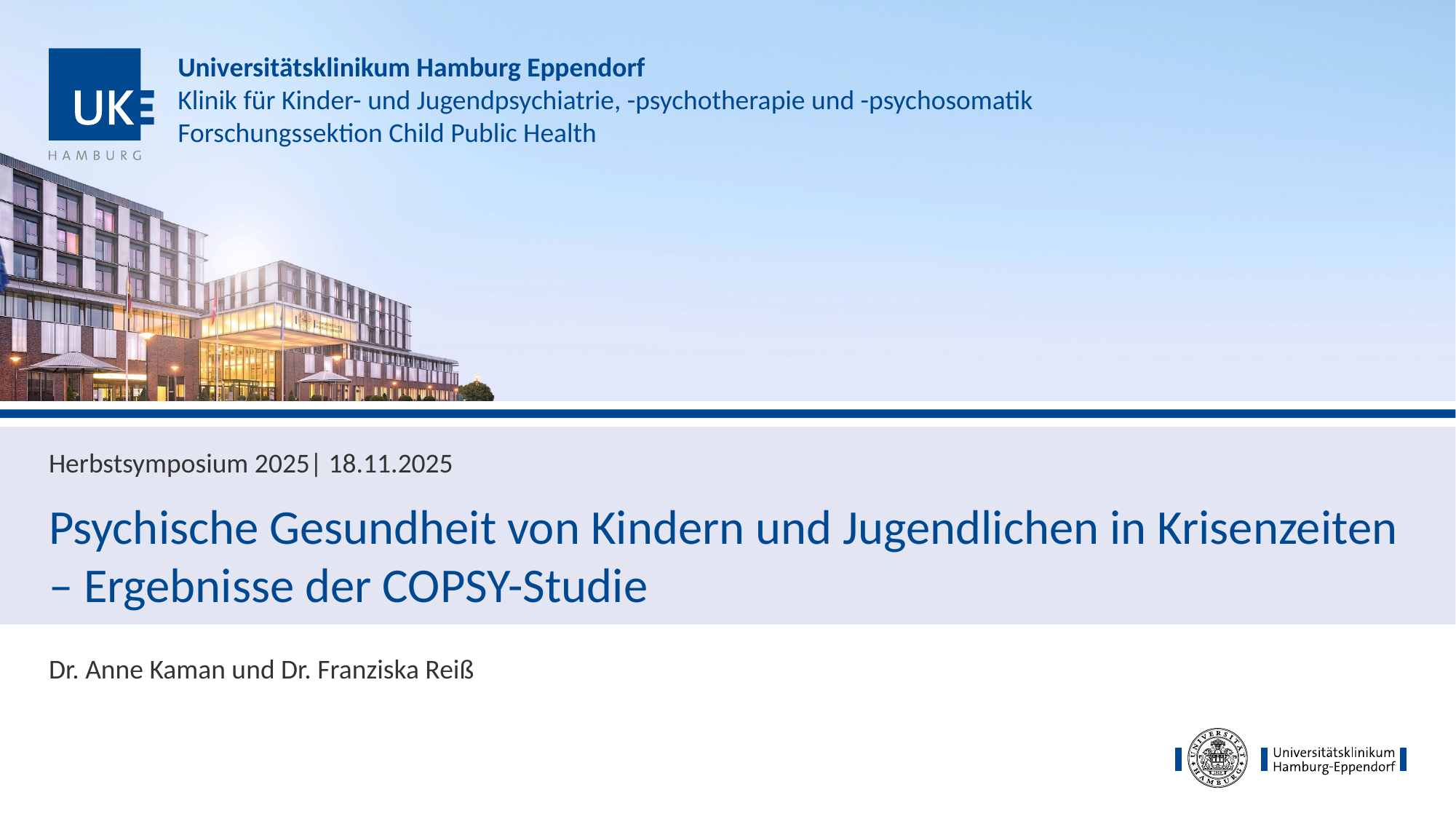

Universitätsklinikum Hamburg Eppendorf
Klinik für Kinder- und Jugendpsychiatrie, -psychotherapie und -psychosomatik
Forschungssektion Child Public Health

Herbstsymposium 2025| 18.11.2025
# Psychische Gesundheit von Kindern und Jugendlichen in Krisenzeiten – Ergebnisse der COPSY-Studie
Dr. Anne Kaman und Dr. Franziska Reiß